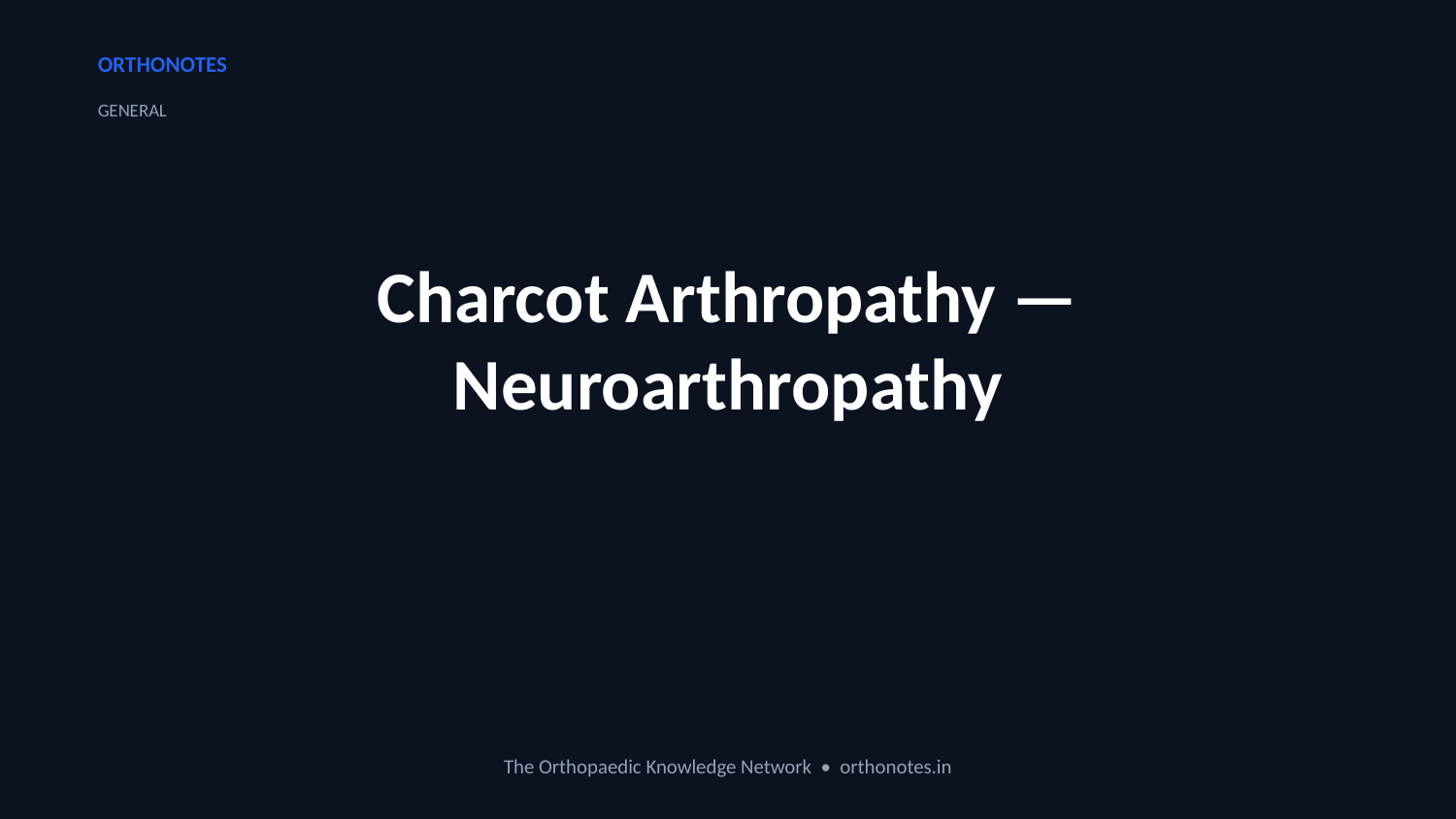

ORTHONOTES
GENERAL
Charcot Arthropathy — Neuroarthropathy
The Orthopaedic Knowledge Network  •  orthonotes.in